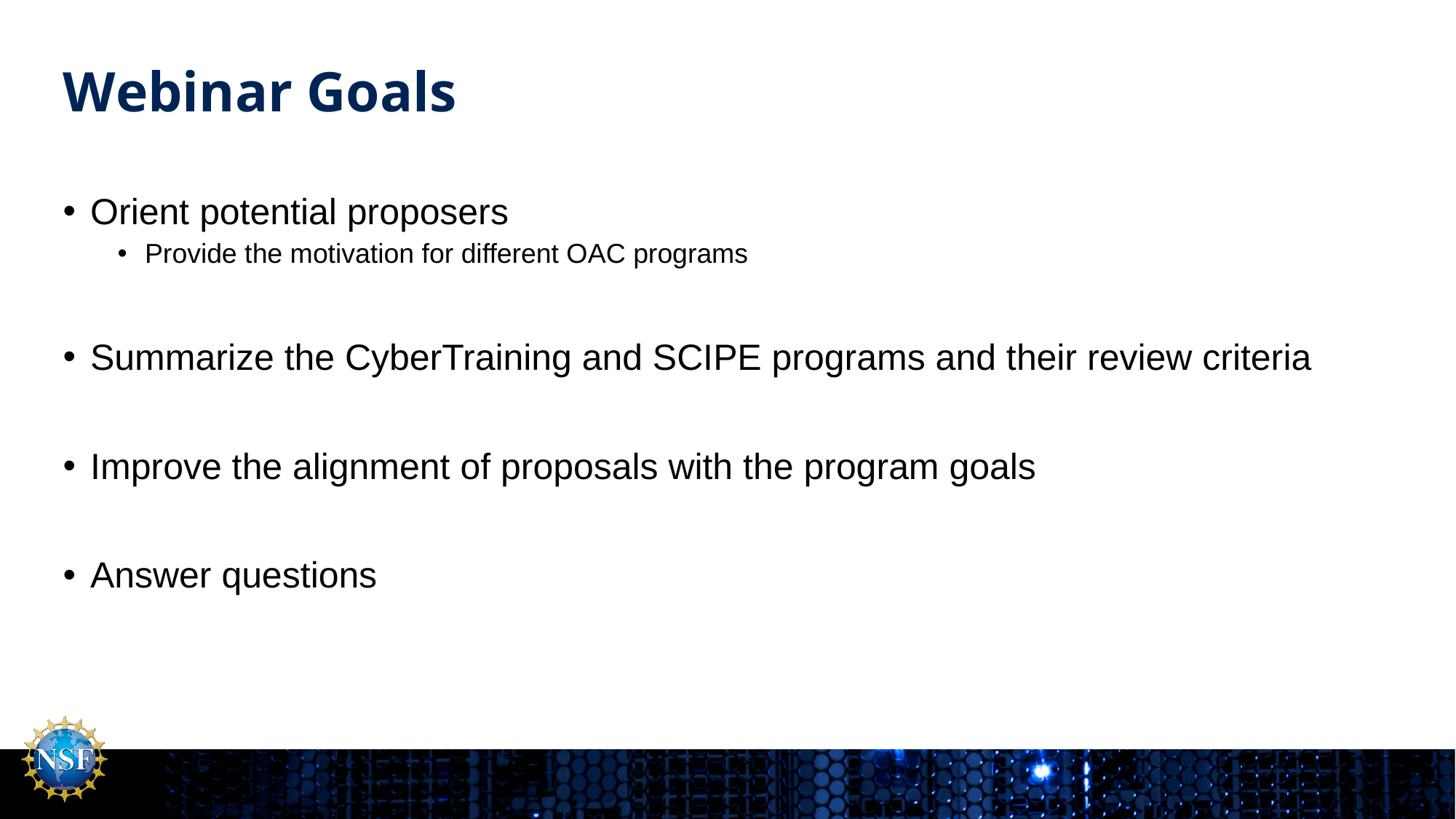

# Webinar Goals
Orient potential proposers
Provide the motivation for different OAC programs

Summarize the CyberTraining and SCIPE programs and their review criteria

Improve the alignment of proposals with the program goals

Answer questions